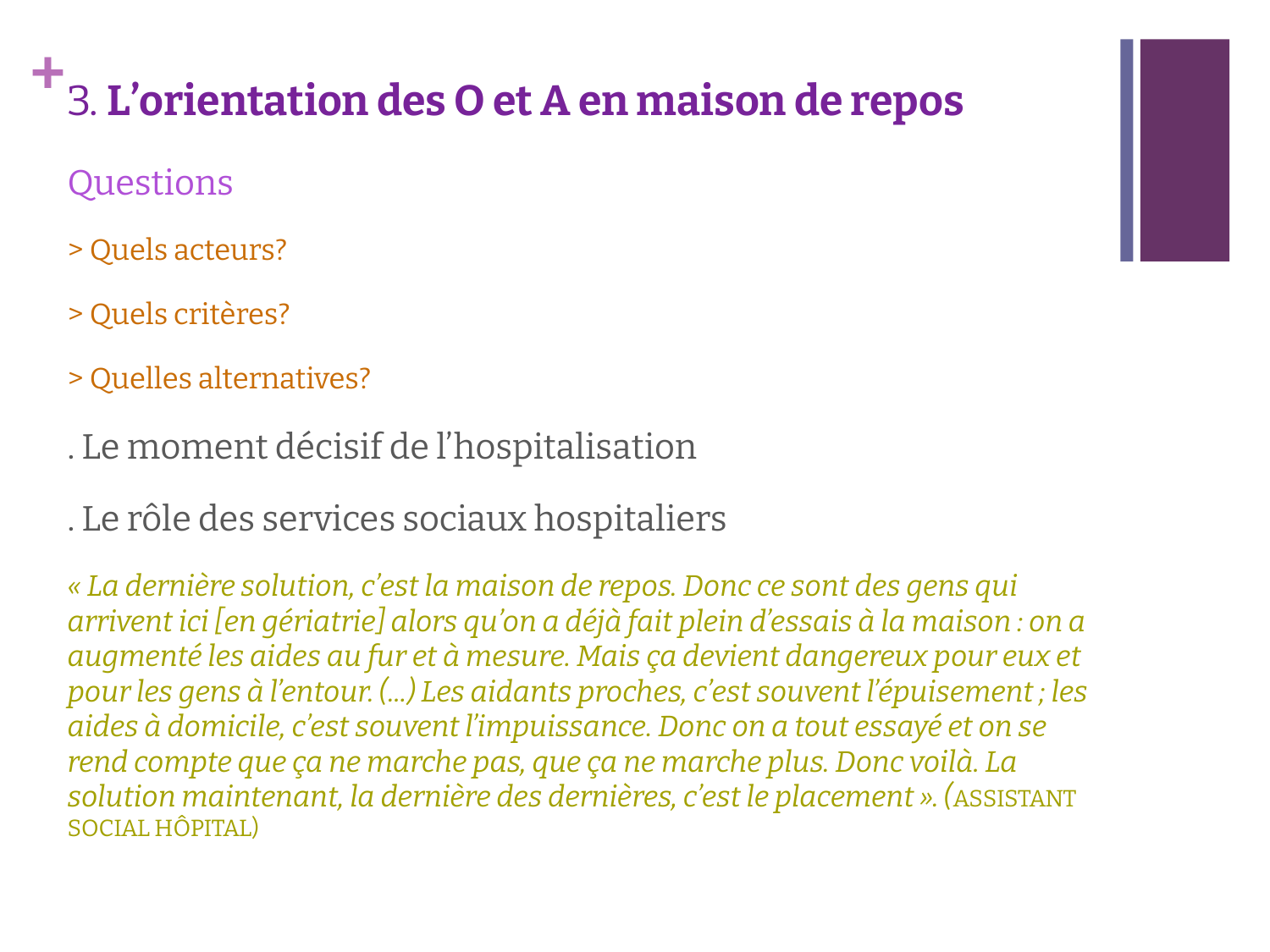

# 3. L’orientation des O et A en maison de repos
Questions
> Quels acteurs?
> Quels critères?
> Quelles alternatives?
. Le moment décisif de l’hospitalisation
. Le rôle des services sociaux hospitaliers
« La dernière solution, c’est la maison de repos. Donc ce sont des gens qui arrivent ici [en gériatrie] alors qu’on a déjà fait plein d’essais à la maison : on a augmenté les aides au fur et à mesure. Mais ça devient dangereux pour eux et pour les gens à l’entour. (...) Les aidants proches, c’est souvent l’épuisement ; les aides à domicile, c’est souvent l’impuissance. Donc on a tout essayé et on se rend compte que ça ne marche pas, que ça ne marche plus. Donc voilà. La solution maintenant, la dernière des dernières, c’est le placement ». (Assistant social Hôpital)